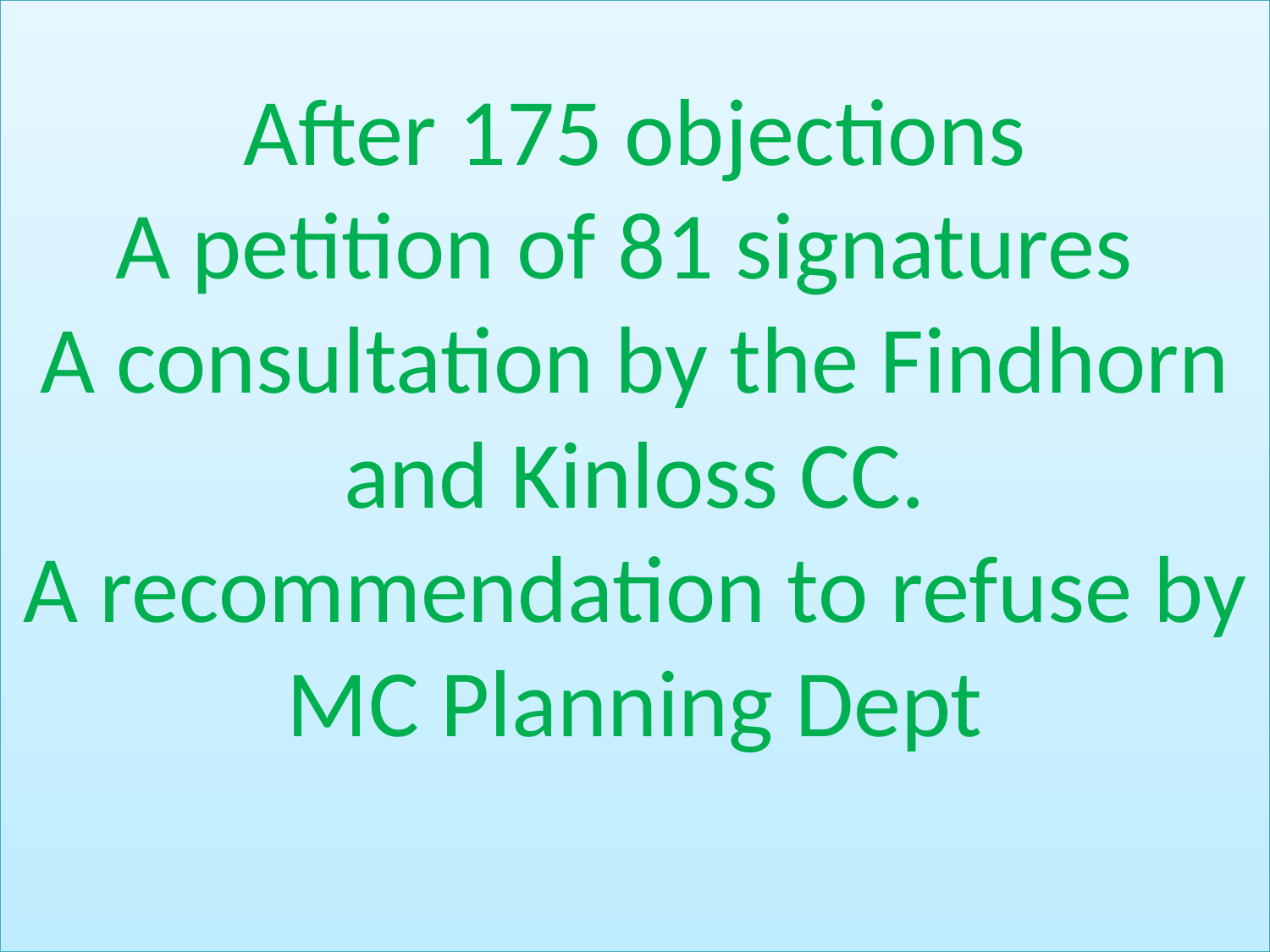

# After 175 objections A petition of 81 signatures A consultation by the Findhorn and Kinloss CC. A recommendation to refuse by MC Planning Dept